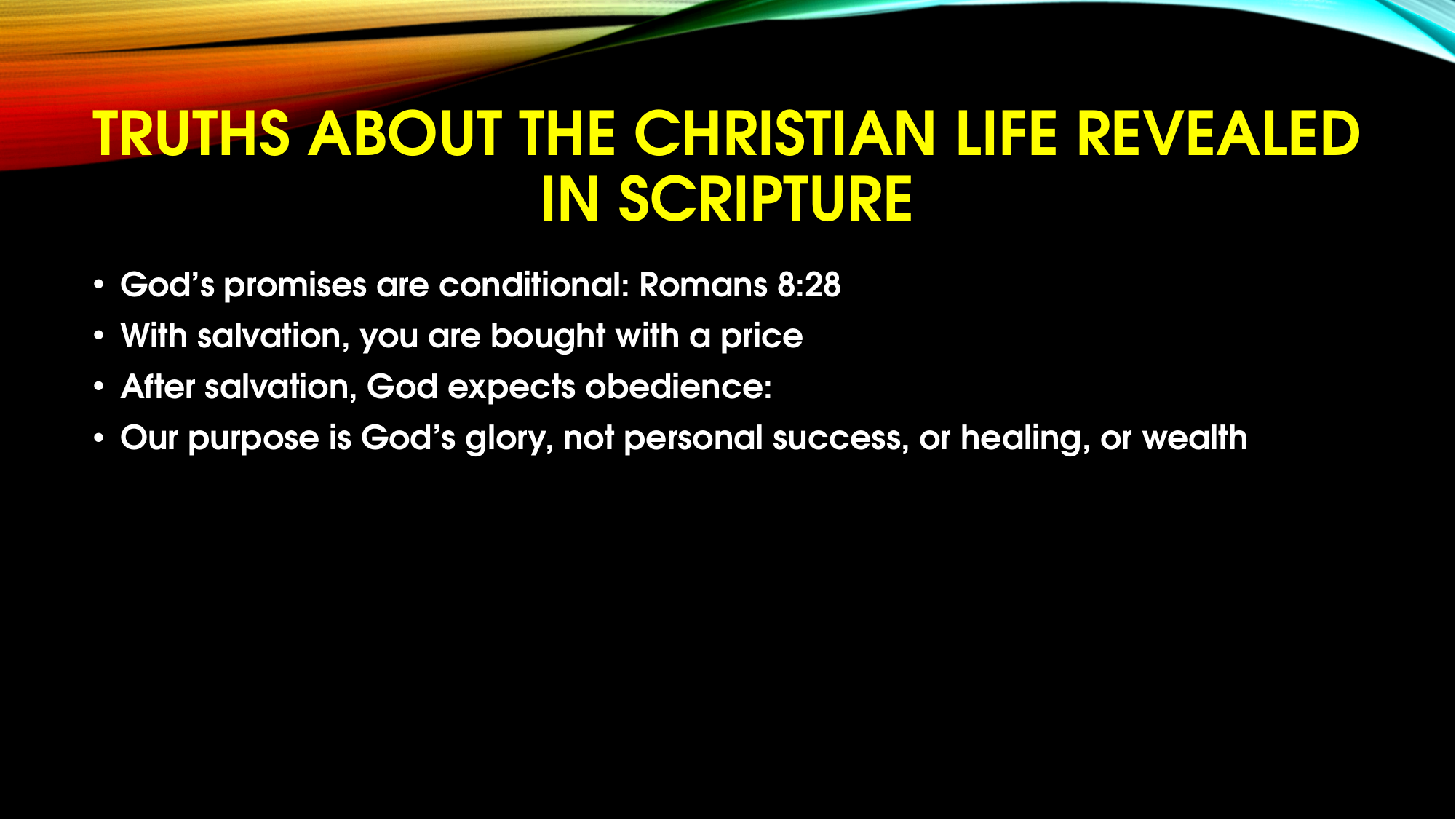

# Truths about the Christian life revealed in scripture
God’s promises are conditional: Romans 8:28
With salvation, you are bought with a price
After salvation, God expects obedience:
Our purpose is God’s glory, not personal success, or healing, or wealth